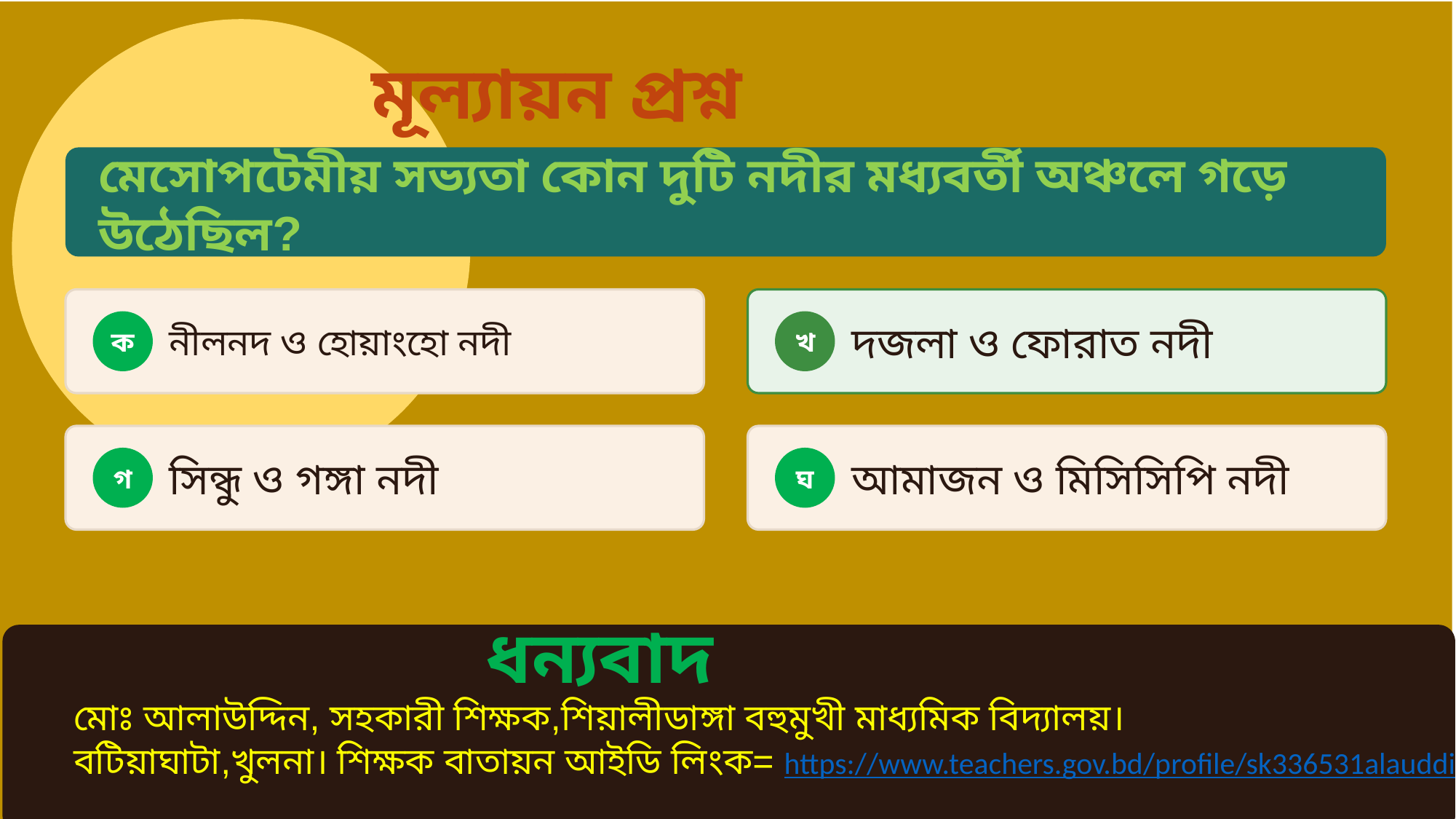

মূল্যায়ন প্রশ্ন

মেসোপটেমীয় সভ্যতা কোন দুটি নদীর মধ্যবর্তী অঞ্চলে গড়ে উঠেছিল?

নীলনদ ও হোয়াংহো নদী

দজলা ও ফোরাত নদী

ক

খ

সিন্ধু ও গঙ্গা নদী

আমাজন ও মিসিসিপি নদী

গ

ঘ
ধন্যবাদ

মোঃ আলাউদ্দিন, সহকারী শিক্ষক,শিয়ালীডাঙ্গা বহুমুখী মাধ্যমিক বিদ্যালয়।
বটিয়াঘাটা,খুলনা। শিক্ষক বাতায়ন আইডি লিংক= https://www.teachers.gov.bd/profile/sk336531alauddin